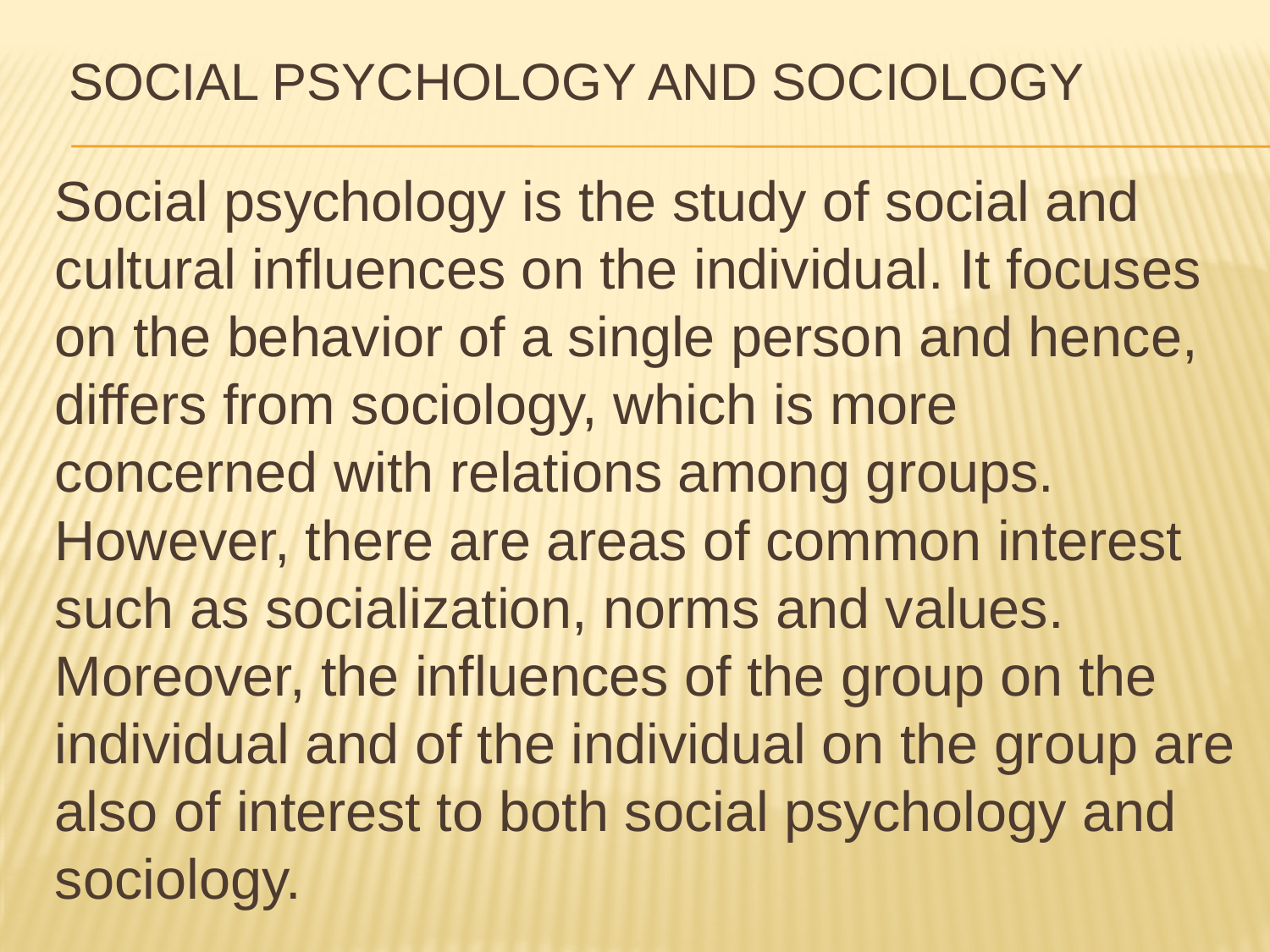

# Social Psychology and Sociology
Social psychology is the study of social and cultural influences on the individual. It focuses on the behavior of a single person and hence, differs from sociology, which is more concerned with relations among groups. However, there are areas of common interest such as socialization, norms and values. Moreover, the influences of the group on the individual and of the individual on the group are also of interest to both social psychology and sociology.